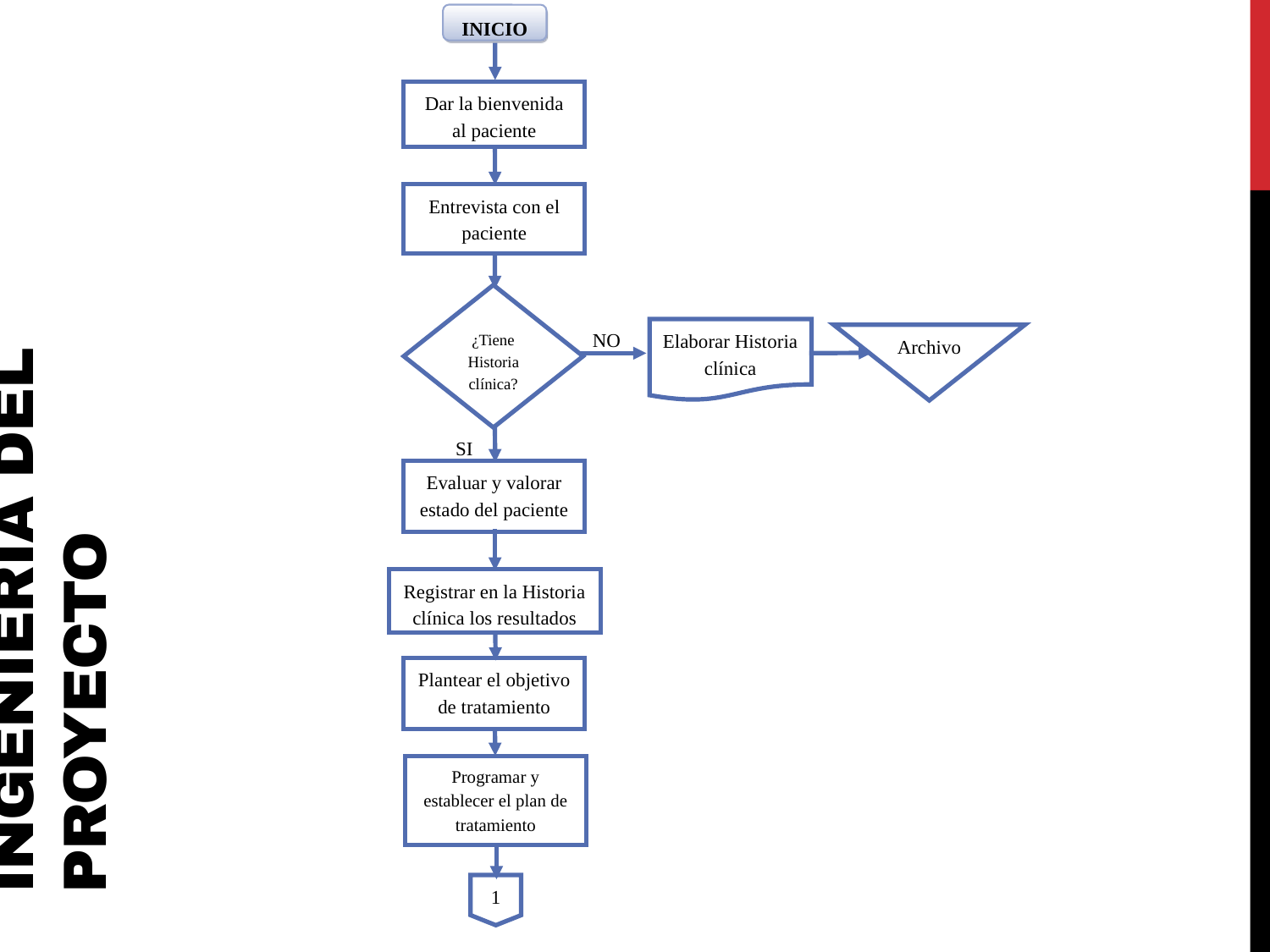

INICIO

Dar la bienvenida al paciente
Entrevista con el paciente
¿Tiene Historia clínica?
NO
Elaborar Historia clínica
Archivo
# INGENIERIA DEL PROYECTO
SI
Evaluar y valorar estado del paciente
Registrar en la Historia clínica los resultados
Plantear el objetivo de tratamiento
Programar y establecer el plan de tratamiento
1